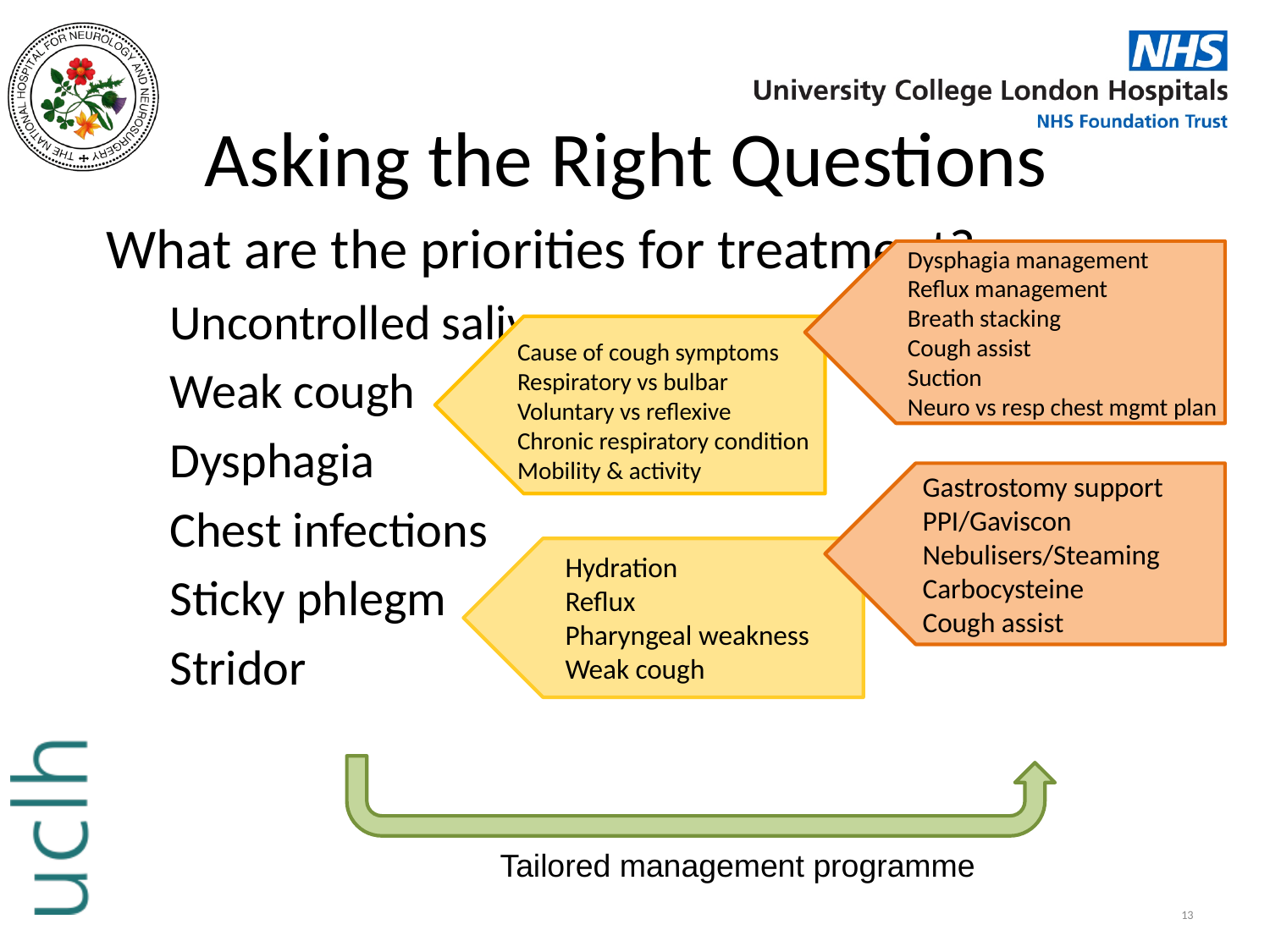

# Asking the Right Questions
What are the priorities for treatment?
Uncontrolled saliva
Weak cough
Dysphagia
Chest infections
Sticky phlegm
Stridor
Dysphagia management
Reflux management
Breath stacking
Cough assist
Suction
Neuro vs resp chest mgmt plan

Cause of cough symptoms
Respiratory vs bulbar
Voluntary vs reflexive
Chronic respiratory condition
Mobility & activity

Gastrostomy support
PPI/Gaviscon
Nebulisers/Steaming
Carbocysteine
Cough assist

Hydration
Reflux
Pharyngeal weakness
Weak cough

Tailored management programme
13